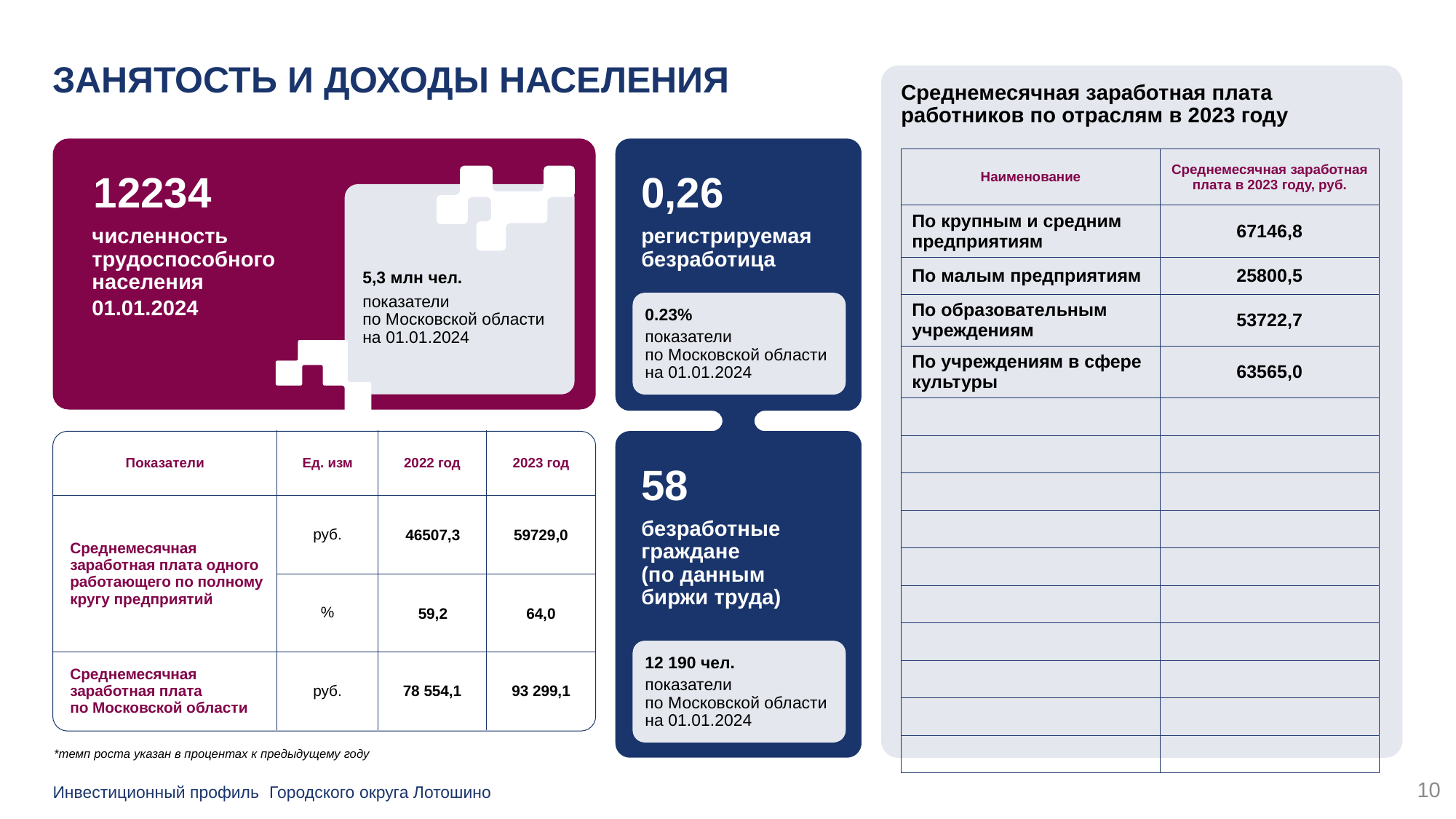

| Наименование | Среднемесячная заработная плата в 2023 году, руб. |
| --- | --- |
| По крупным и средним предприятиям | 67146,8 |
| По малым предприятиям | 25800,5 |
| По образовательным учреждениям | 53722,7 |
| По учреждениям в сфере культуры | 63565,0 |
|  |  |
|  |  |
|  |  |
|  |  |
|  |  |
|  |  |
|  |  |
|  |  |
|  |  |
|  |  |
12234
0,26
01.01.2024
58
46507,3
59729,0
59,2
64,0
10
Городского округа Лотошино